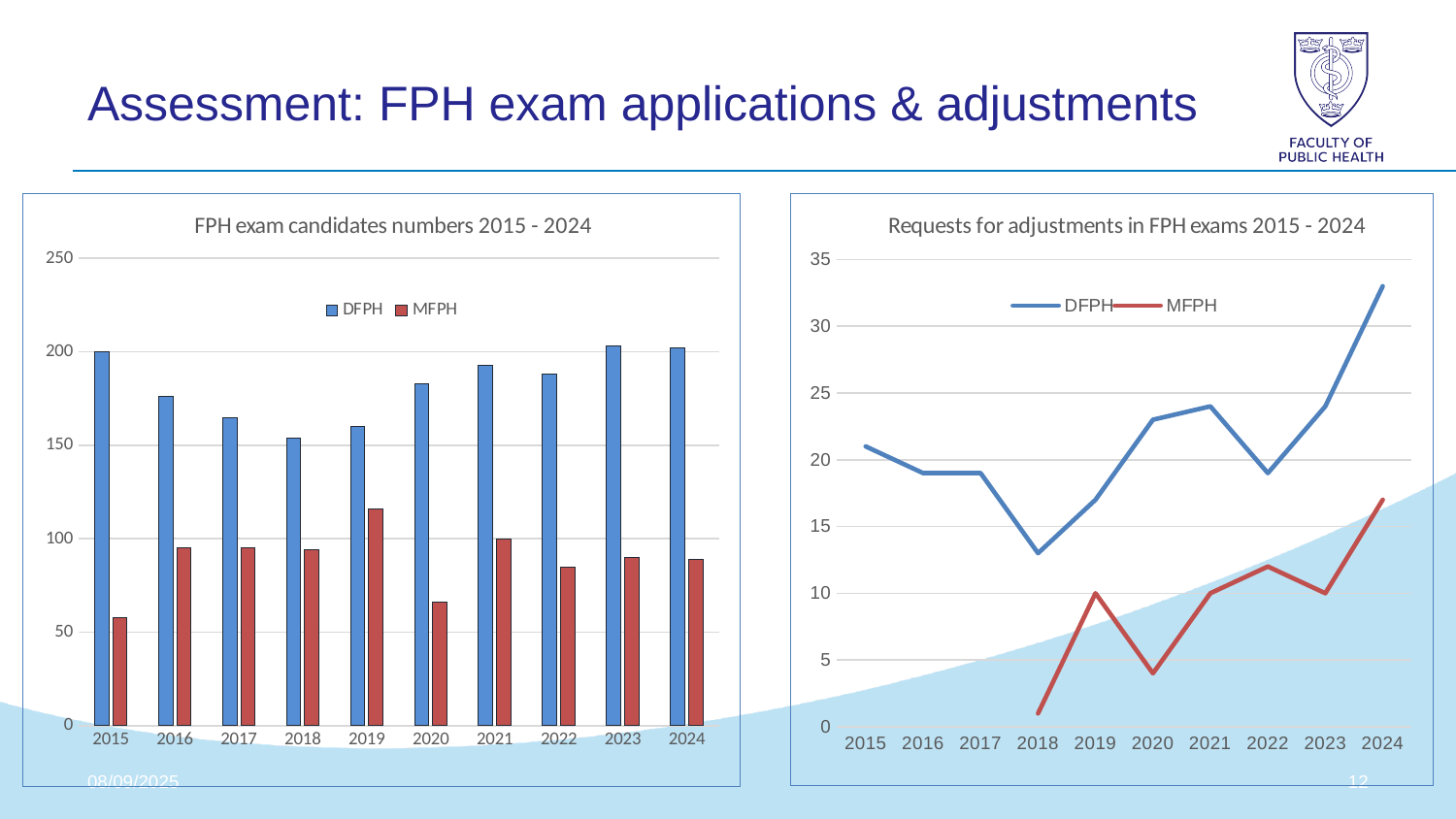

# Assessment: FPH exam applications & adjustments

### Chart: FPH exam candidates numbers 2015 - 2024

| Category | DFPH | MFPH |
|---|---|---|
| 2015 | 200.0 | 58.0 |
| 2016 | 176.0 | 95.0 |
| 2017 | 165.0 | 95.0 |
| 2018 | 154.0 | 94.0 |
| 2019 | 160.0 | 116.0 |
| 2020 | 183.0 | 66.0 |
| 2021 | 193.0 | 100.0 |
| 2022 | 188.0 | 85.0 |
| 2023 | 203.0 | 90.0 |
| 2024 | 202.0 | 89.0 |

### Chart: Requests for adjustments in FPH exams 2015 - 2024

| Category | DFPH | MFPH |
|---|---|---|
| 2015 | 21.0 | None |
| 2016 | 19.0 | None |
| 2017 | 19.0 | None |
| 2018 | 13.0 | 1.0 |
| 2019 | 17.0 | 10.0 |
| 2020 | 23.0 | 4.0 |
| 2021 | 24.0 | 10.0 |
| 2022 | 19.0 | 12.0 |
| 2023 | 24.0 | 10.0 |
| 2024 | 33.0 | 17.0 |
08/09/2025
12